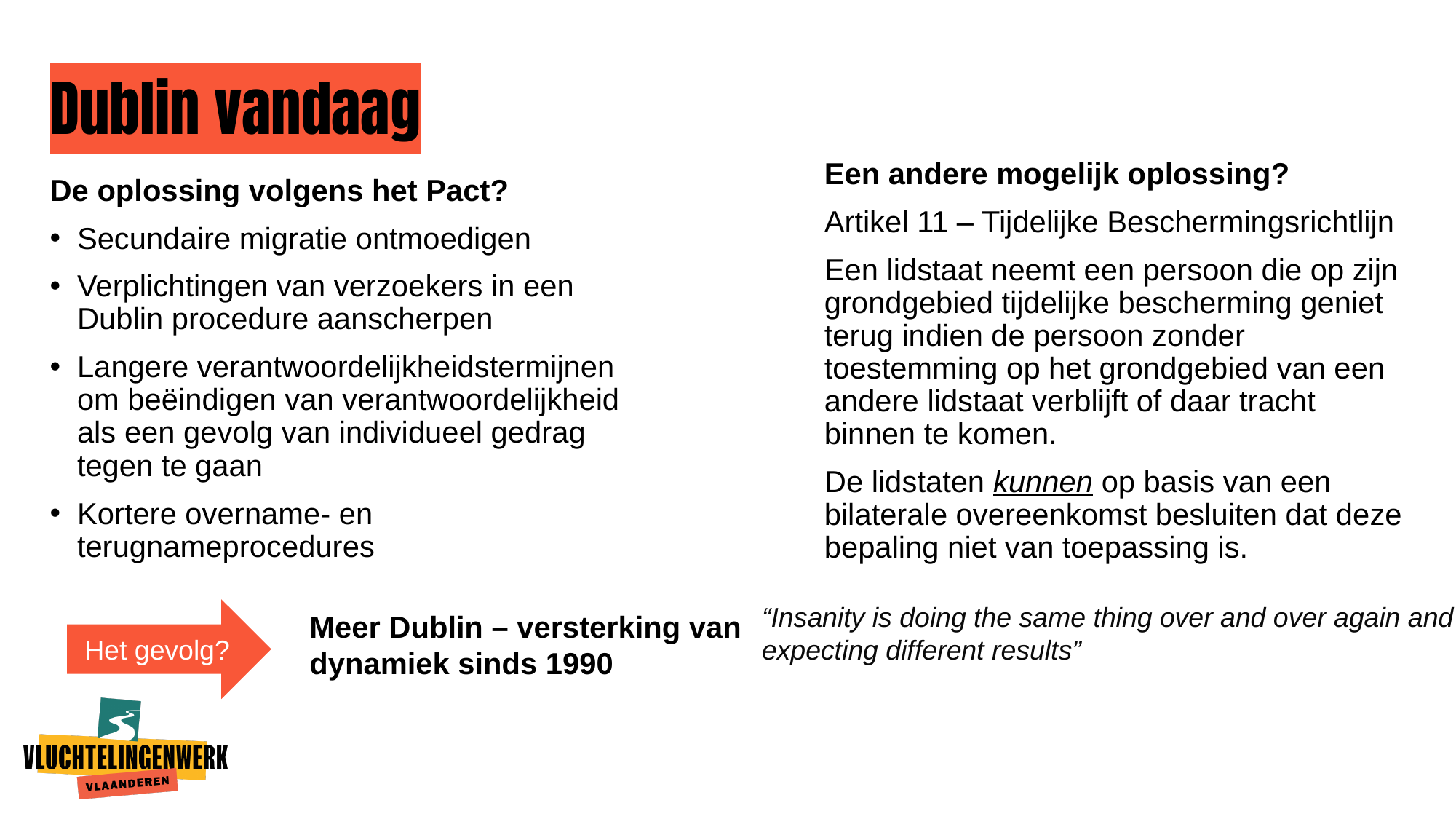

# Dublin vandaag
Een andere mogelijk oplossing?
Artikel 11 – Tijdelijke Beschermingsrichtlijn
Een lidstaat neemt een persoon die op zĳn grondgebied tĳdelĳke bescherming geniet terug indien de persoon zonder toestemming op het grondgebied van een andere lidstaat verblĳft of daar tracht binnen te komen.
De lidstaten kunnen op basis van een bilaterale overeenkomst besluiten dat deze bepaling niet van toepassing is.
De oplossing volgens het Pact?
Secundaire migratie ontmoedigen
Verplichtingen van verzoekers in een Dublin procedure aanscherpen
Langere verantwoordelijkheidstermijnen om beëindigen van verantwoordelijkheid als een gevolg van individueel gedrag tegen te gaan
Kortere overname- en terugnameprocedures

“Insanity is doing the same thing over and over again and expecting different results”
Het gevolg?
Meer Dublin – versterking van dynamiek sinds 1990